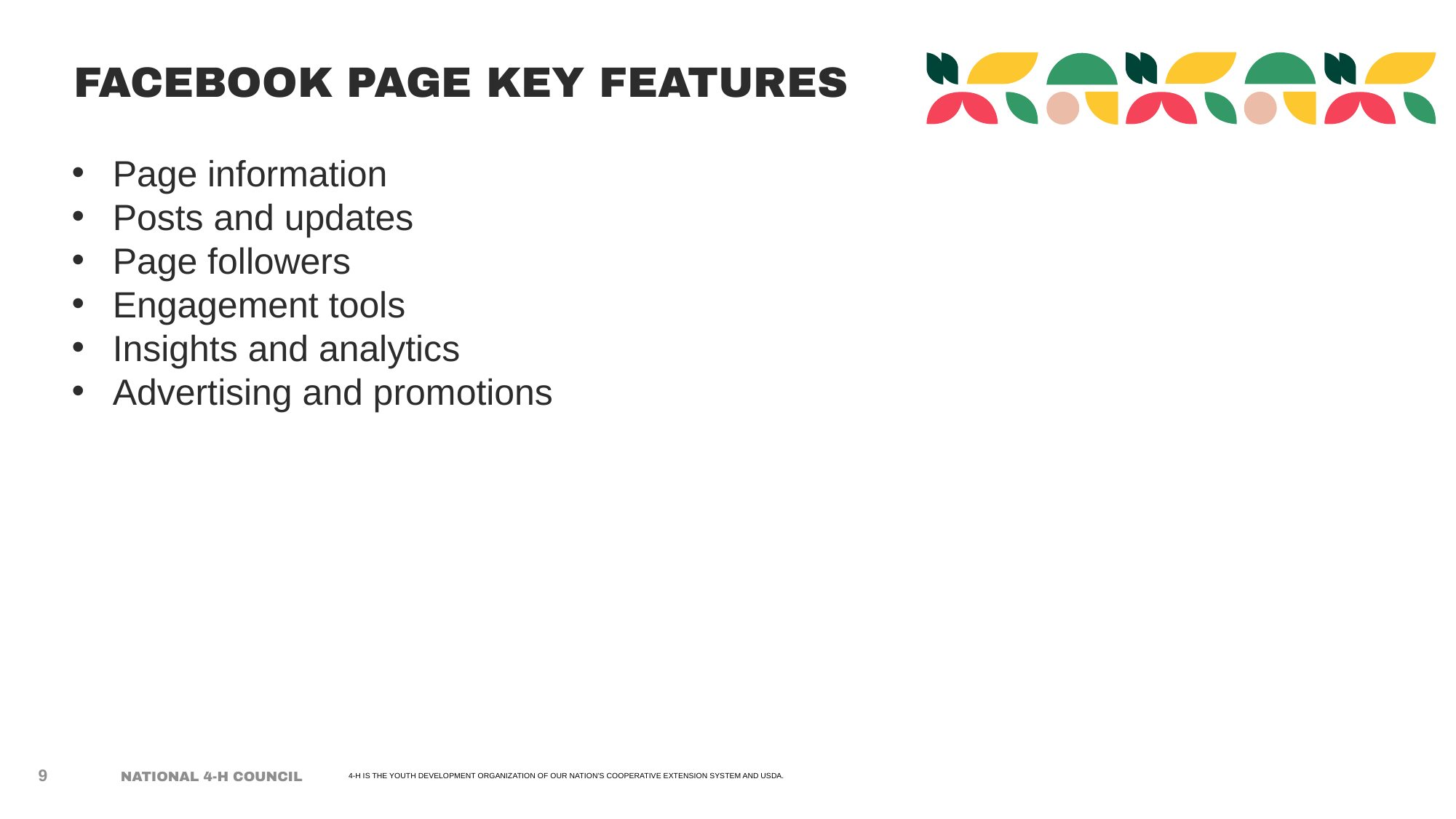

FACEBOOK PAGE KEY FEATURES
Page information
Posts and updates
Page followers
Engagement tools
Insights and analytics
Advertising and promotions

9
NATIONAL 4-H COUNCIL